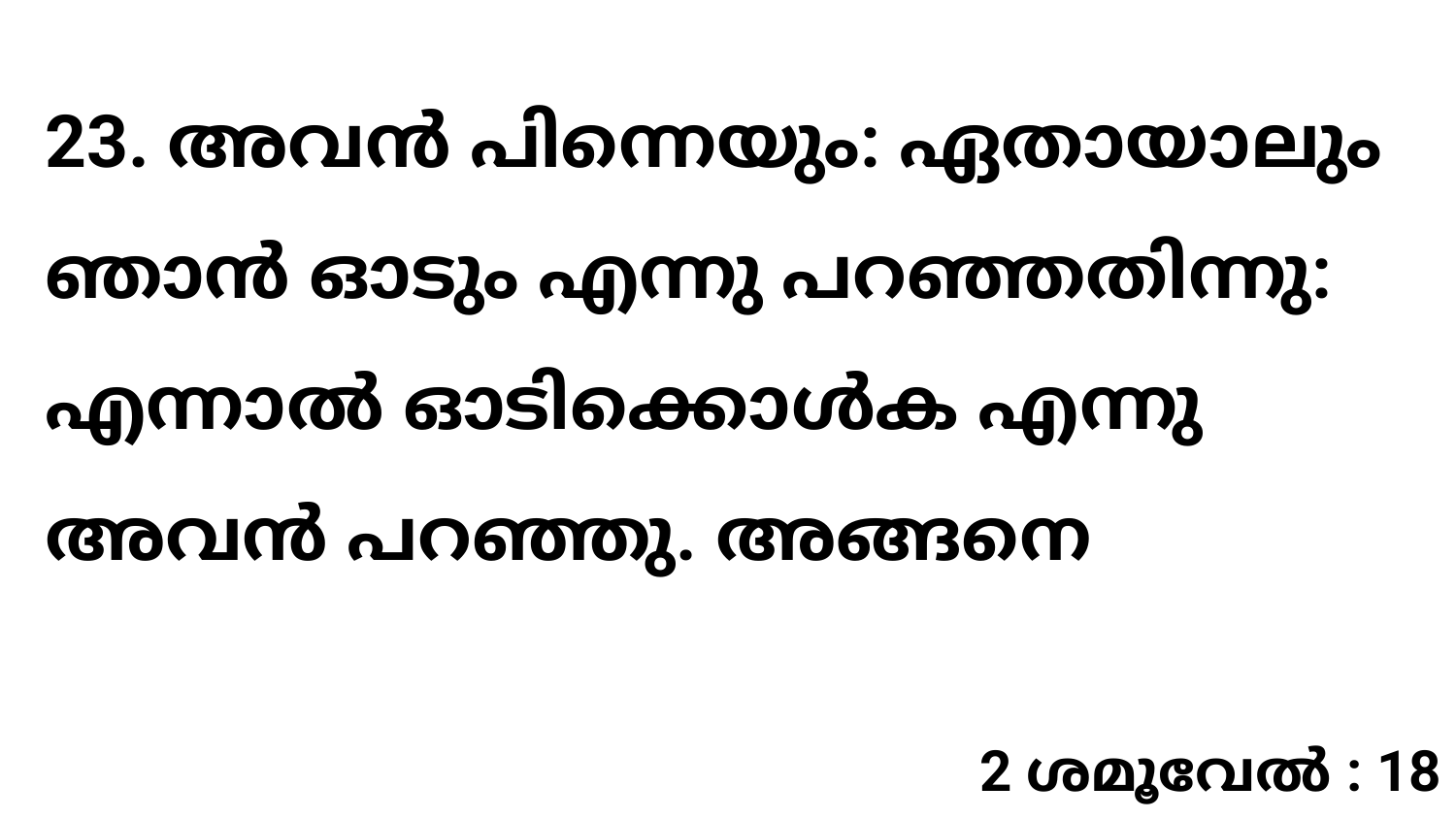

23. അവൻ പിന്നെയും: ഏതായാലും ഞാൻ ഓടും എന്നു പറഞ്ഞതിന്നു: എന്നാൽ ഓടിക്കൊൾക എന്നു അവൻ പറഞ്ഞു. അങ്ങനെ
2 ശമൂവേൽ : 18